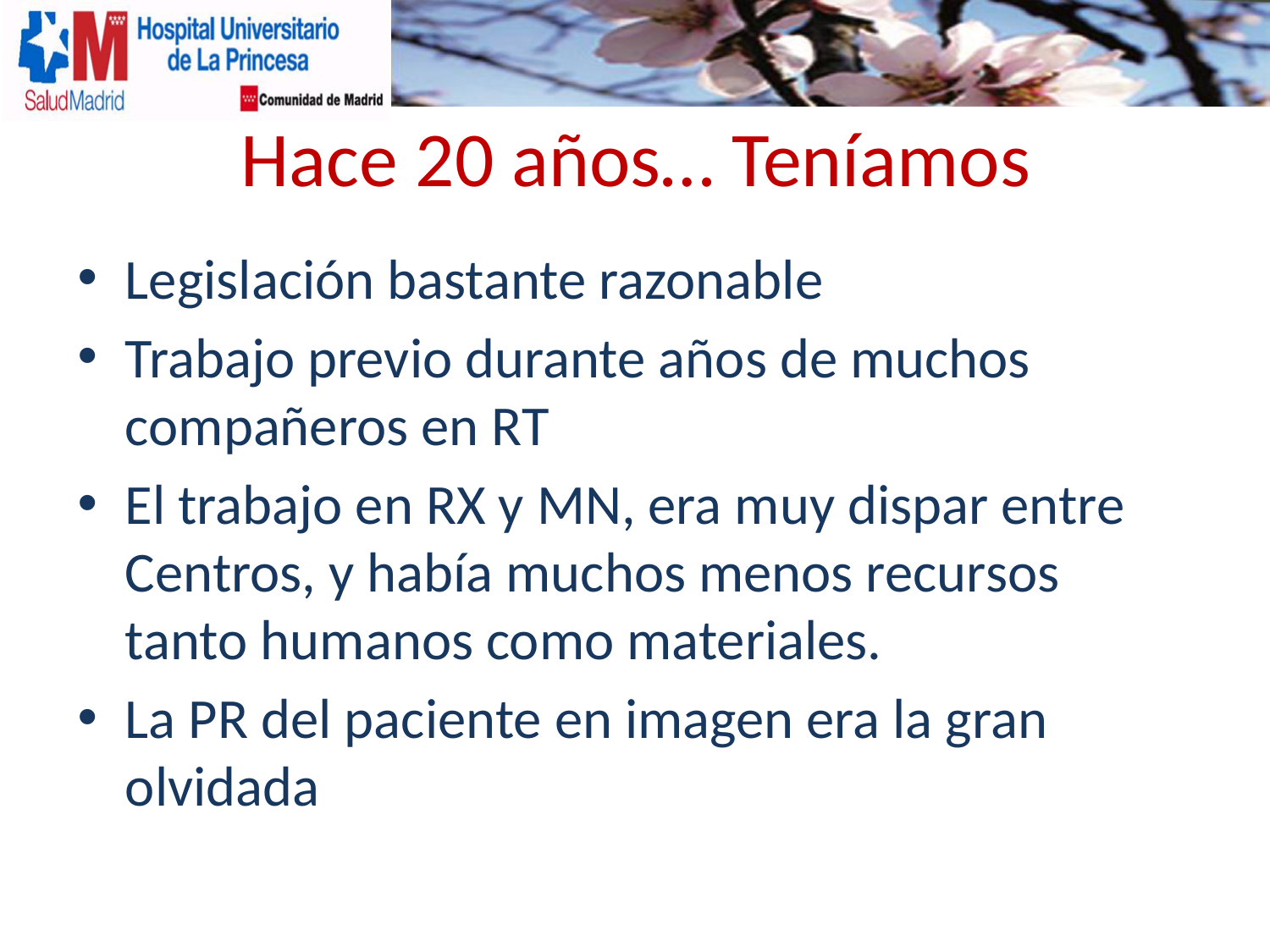

# Hace 20 años… Teníamos
Legislación bastante razonable
Trabajo previo durante años de muchos compañeros en RT
El trabajo en RX y MN, era muy dispar entre Centros, y había muchos menos recursos tanto humanos como materiales.
La PR del paciente en imagen era la gran olvidada